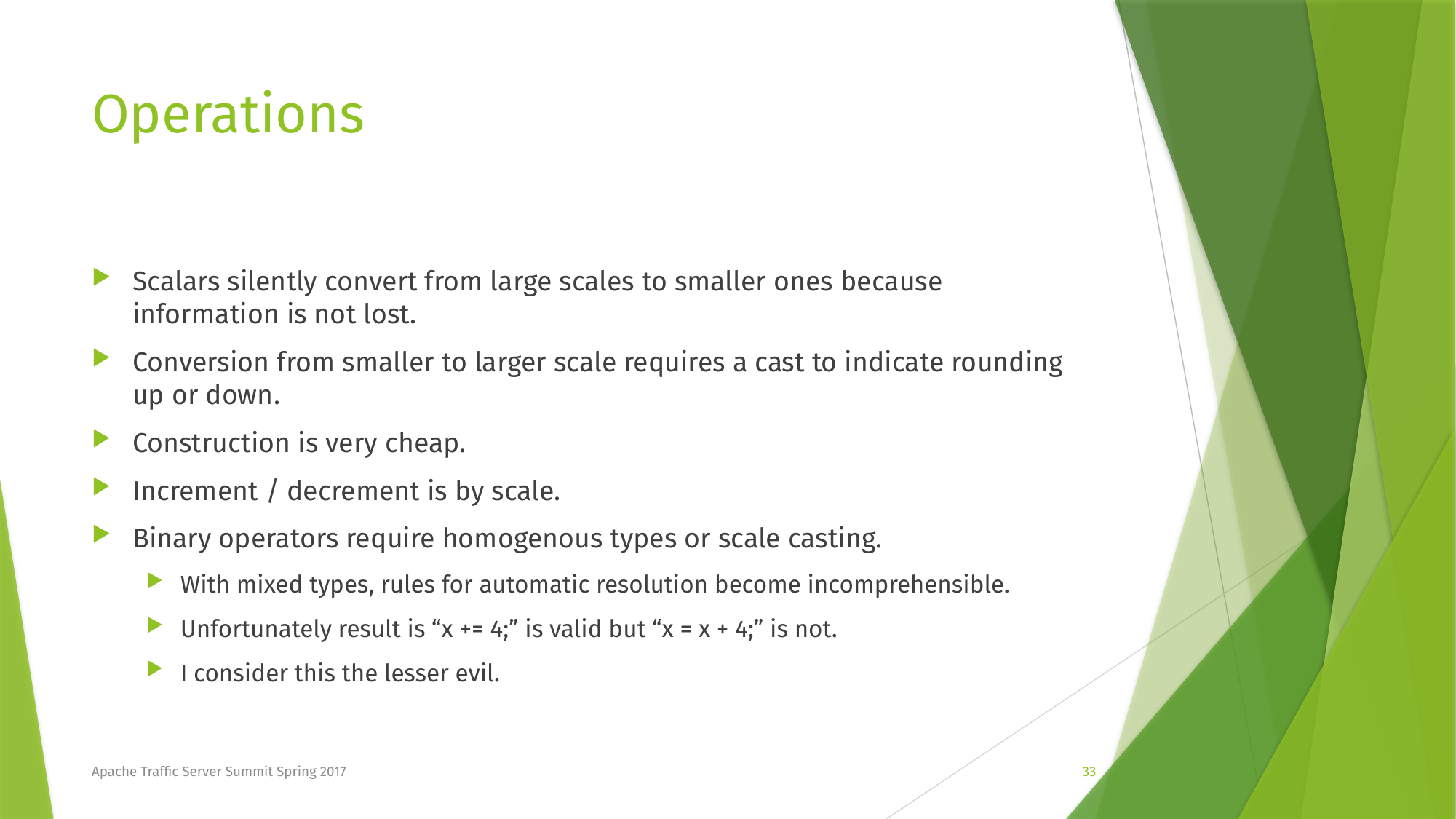

# Operations
Scalars silently convert from large scales to smaller ones because information is not lost.
Conversion from smaller to larger scale requires a cast to indicate rounding up or down.
Construction is very cheap.
Increment / decrement is by scale.
Binary operators require homogenous types or scale casting.
With mixed types, rules for automatic resolution become incomprehensible.
Unfortunately result is “x += 4;” is valid but “x = x + 4;” is not.
I consider this the lesser evil.
33
Apache Traffic Server Summit Spring 2017